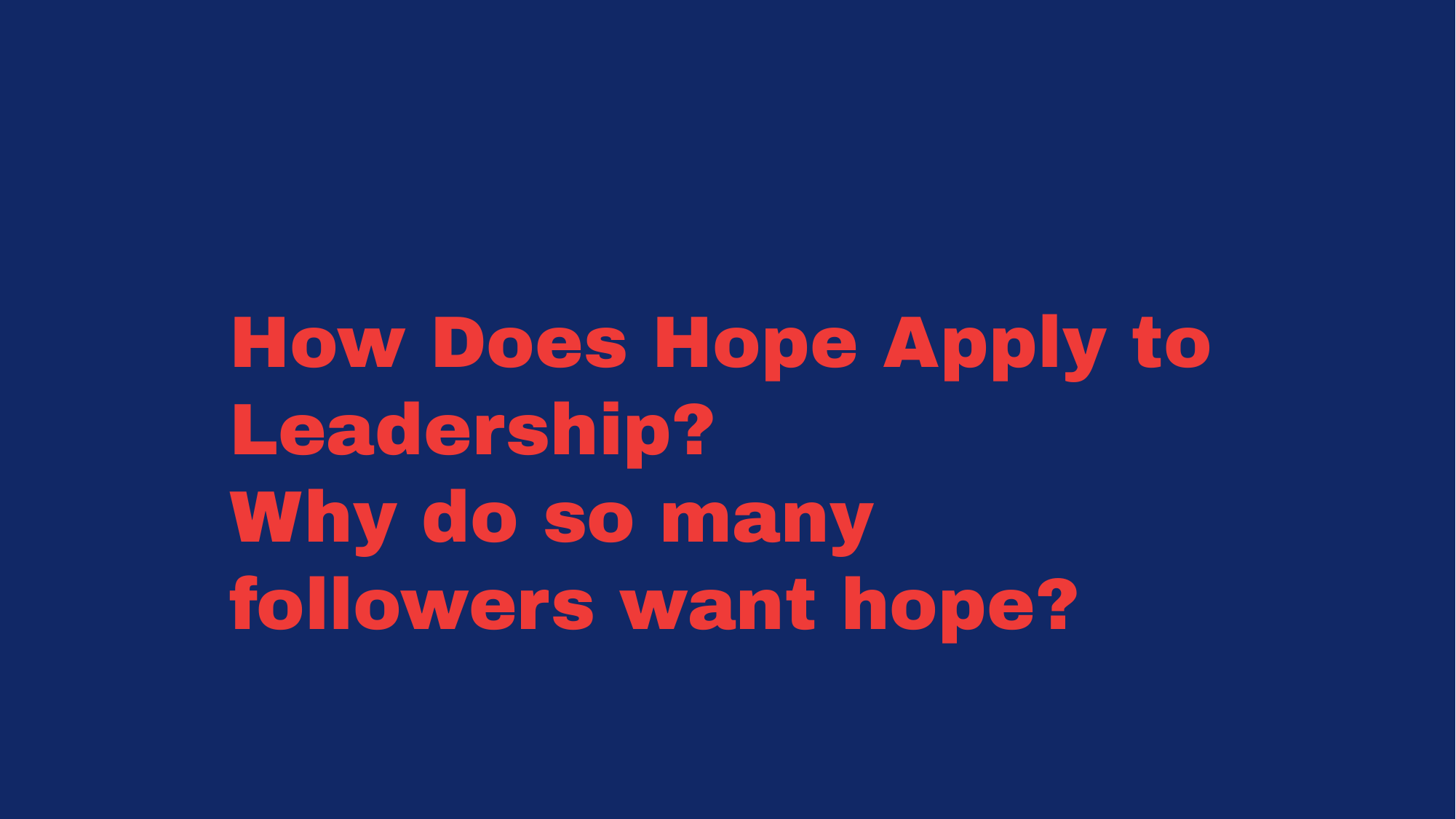

# How Does Hope Apply to Leadership? Why do so many followers want hope?